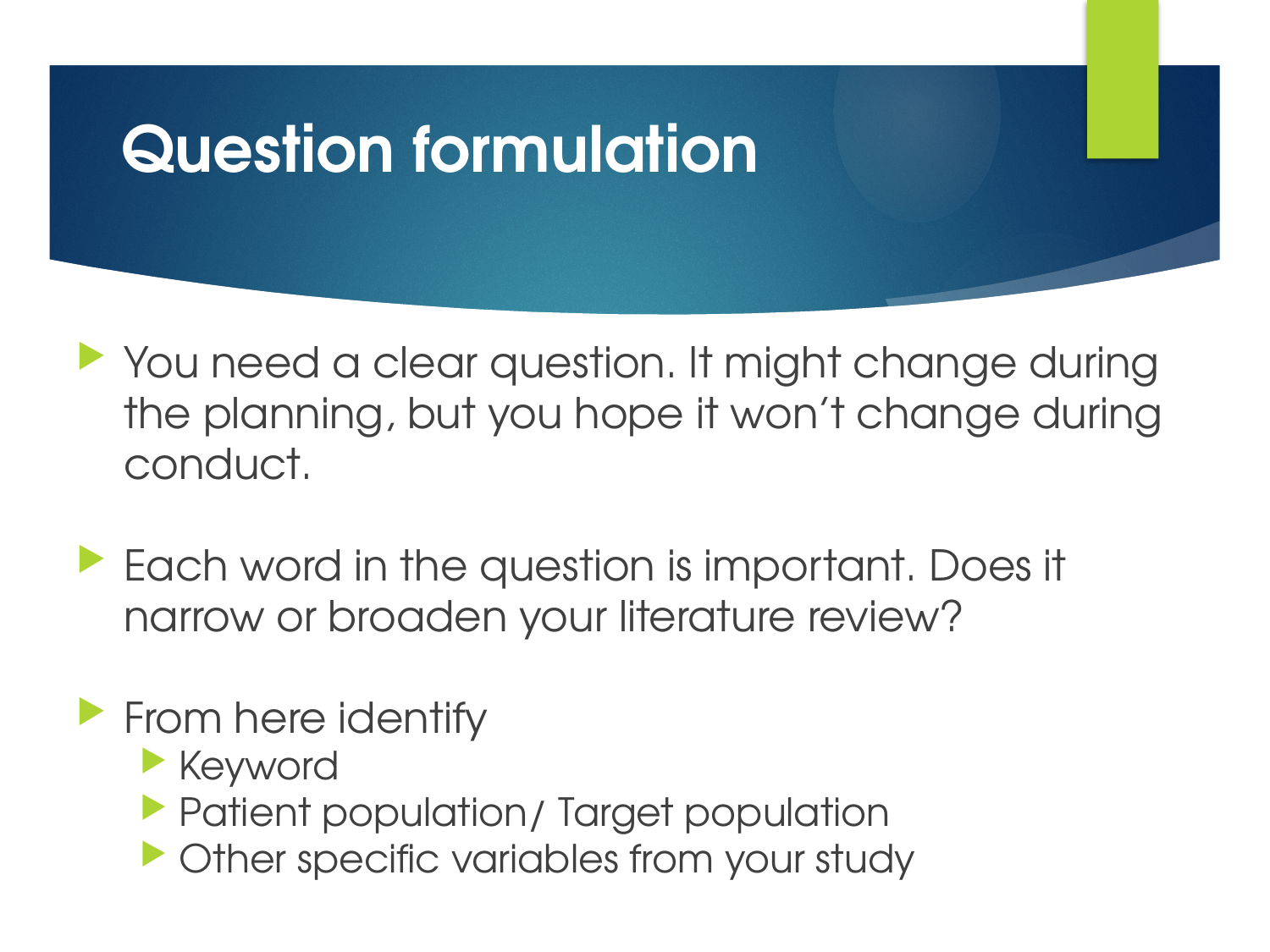

Question formulation
You need a clear question. It might change during the planning, but you hope it won’t change during conduct.

Each word in the question is important. Does it narrow or broaden your literature review?

From here identify
Keyword
Patient population/ Target population
Other specific variables from your study